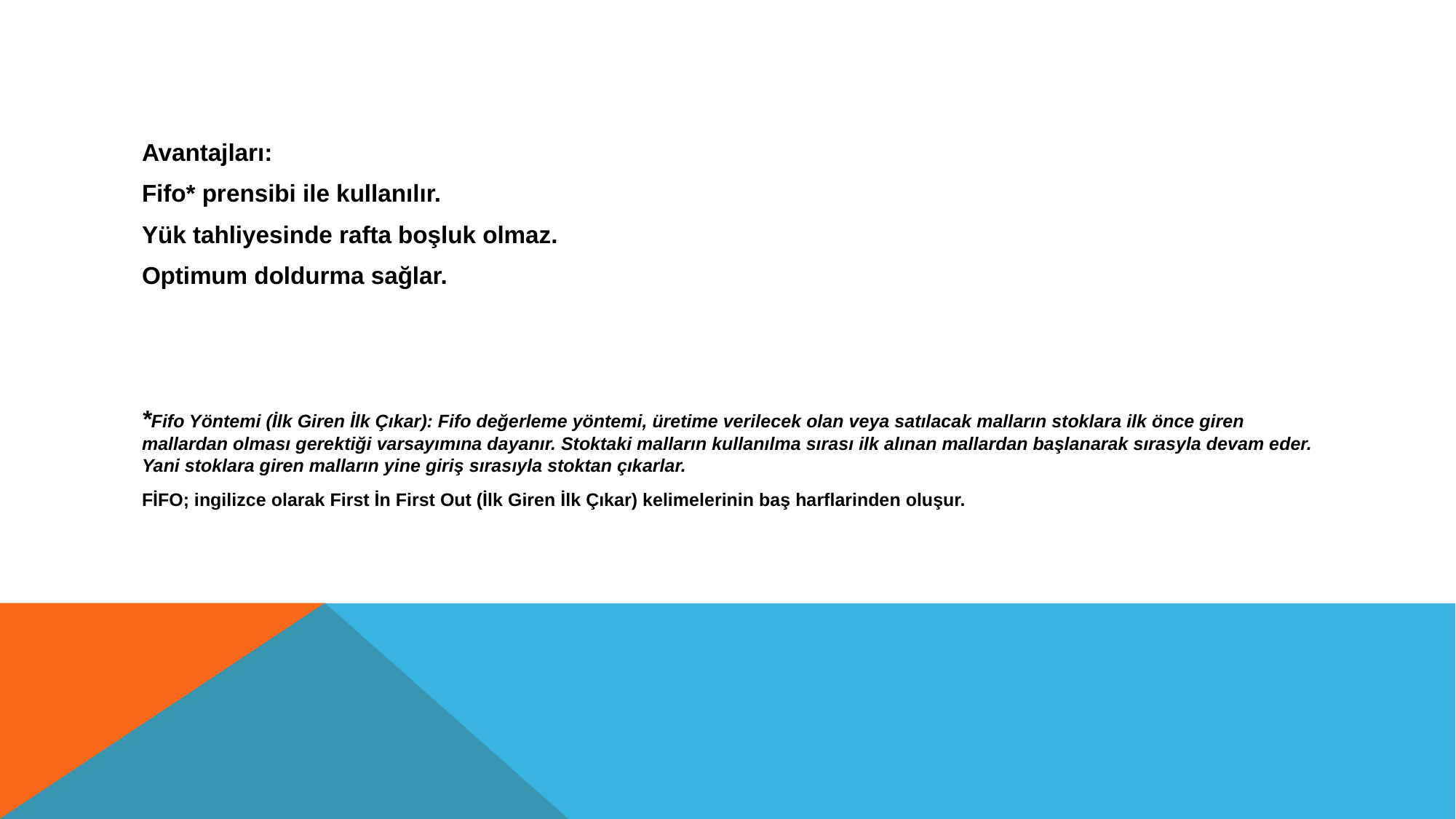

#
Avantajları:
Fifo* prensibi ile kullanılır.
Yük tahliyesinde rafta boşluk olmaz.
Optimum doldurma sağlar.

*Fifo Yöntemi (İlk Giren İlk Çıkar): Fifo değerleme yöntemi, üretime verilecek olan veya satılacak malların stoklara ilk önce giren mallardan olması gerektiği varsayımına dayanır. Stoktaki malların kullanılma sırası ilk alınan mallardan başlanarak sırasyla devam eder. Yani stoklara giren malların yine giriş sırasıyla stoktan çıkarlar.
FİFO; ingilizce olarak First İn First Out (İlk Giren İlk Çıkar) kelimelerinin baş harflarinden oluşur.